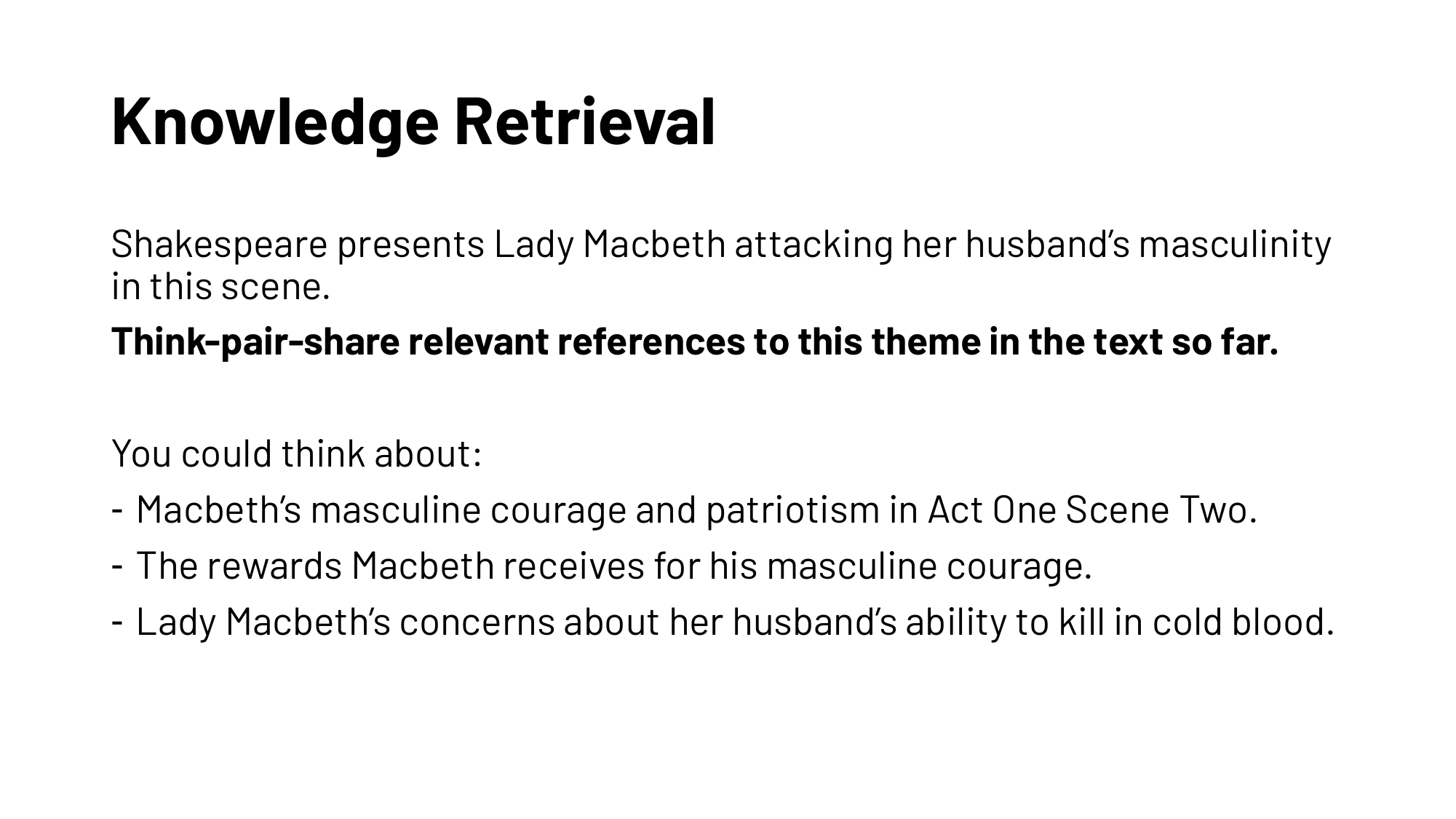

# Knowledge Retrieval
Shakespeare presents Lady Macbeth attacking her husband’s masculinity in this scene.
Think-pair-share relevant references to this theme in the text so far.

You could think about:
Macbeth’s masculine courage and patriotism in Act One Scene Two.
The rewards Macbeth receives for his masculine courage.
Lady Macbeth’s concerns about her husband’s ability to kill in cold blood.